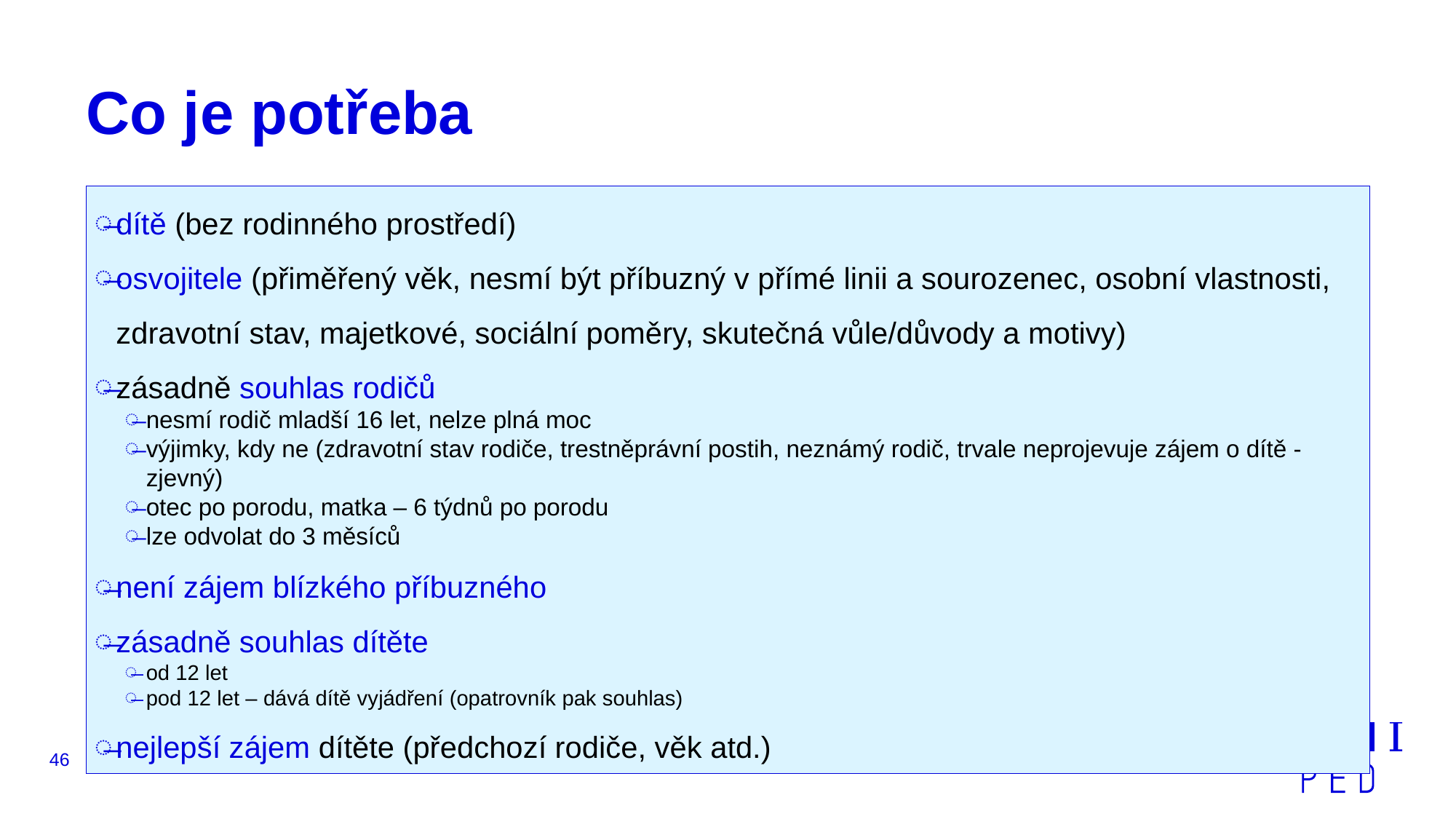

# Co je potřeba
dítě (bez rodinného prostředí)
osvojitele (přiměřený věk, nesmí být příbuzný v přímé linii a sourozenec, osobní vlastnosti, zdravotní stav, majetkové, sociální poměry, skutečná vůle/důvody a motivy)
zásadně souhlas rodičů
nesmí rodič mladší 16 let, nelze plná moc
výjimky, kdy ne (zdravotní stav rodiče, trestněprávní postih, neznámý rodič, trvale neprojevuje zájem o dítě - zjevný)
otec po porodu, matka – 6 týdnů po porodu
lze odvolat do 3 měsíců
není zájem blízkého příbuzného
zásadně souhlas dítěte
od 12 let
pod 12 let – dává dítě vyjádření (opatrovník pak souhlas)
nejlepší zájem dítěte (předchozí rodiče, věk atd.)

46
JUDr. Malachta - KOV